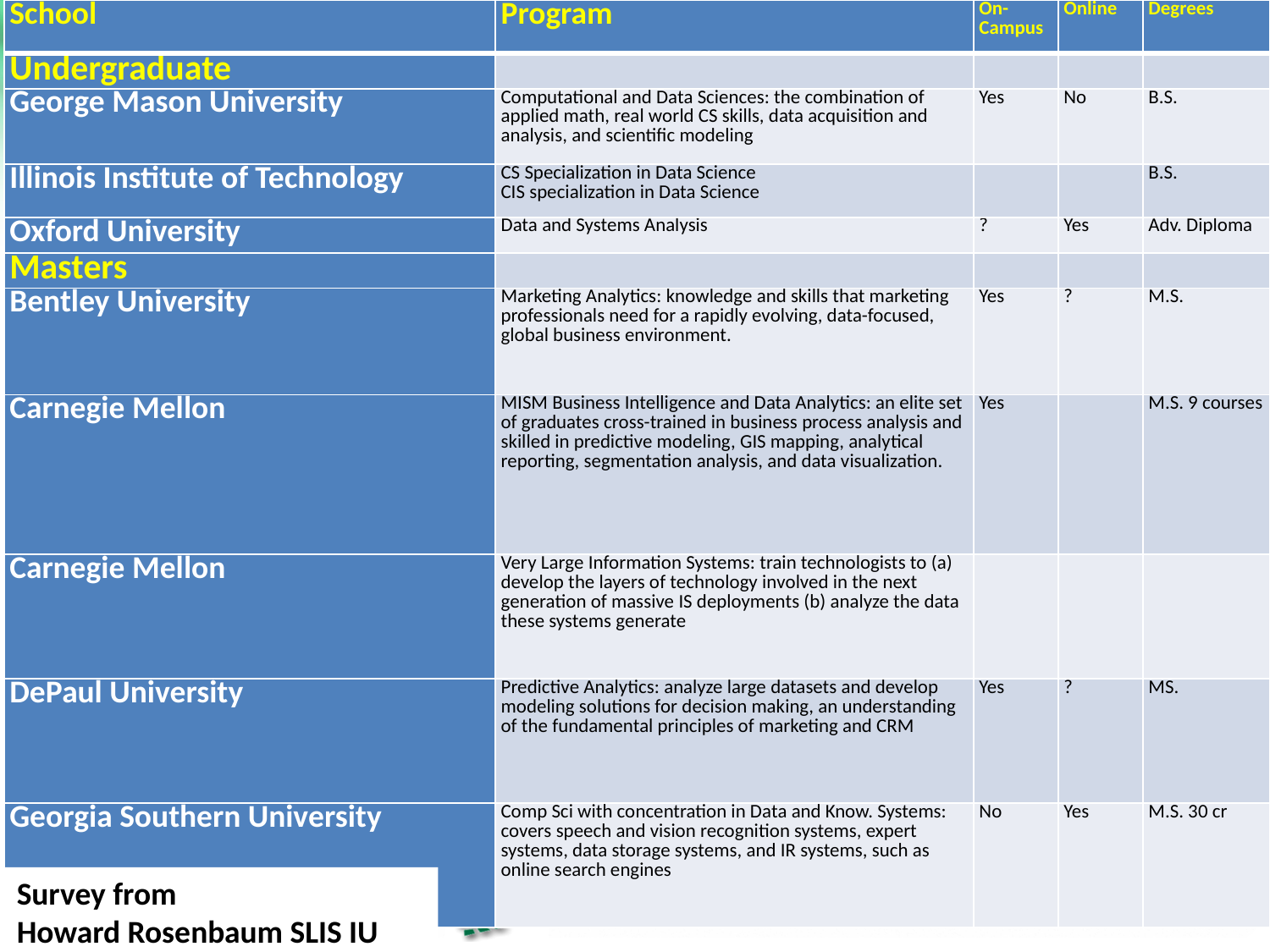

| School | Program | On-Campus | Online | Degrees |
| --- | --- | --- | --- | --- |
| Undergraduate |  |  |  |  |
| George Mason University | Computational and Data Sciences: the combination of applied math, real world CS skills, data acquisition and analysis, and scientific modeling | Yes | No | B.S. |
| Illinois Institute of Technology | CS Specialization in Data Science CIS specialization in Data Science |  |  | B.S. |
| Oxford University | Data and Systems Analysis | ? | Yes | Adv. Diploma |
| Masters |  |  |  |  |
| Bentley University | Marketing Analytics: knowledge and skills that marketing professionals need for a rapidly evolving, data-focused, global business environment. | Yes | ? | M.S. |
| Carnegie Mellon | MISM Business Intelligence and Data Analytics: an elite set of graduates cross-trained in business process analysis and skilled in predictive modeling, GIS mapping, analytical reporting, segmentation analysis, and data visualization. | Yes |  | M.S. 9 courses |
| Carnegie Mellon | Very Large Information Systems: train technologists to (a) develop the layers of technology involved in the next generation of massive IS deployments (b) analyze the data these systems generate |  |  |  |
| DePaul University | Predictive Analytics: analyze large datasets and develop modeling solutions for decision making, an understanding of the fundamental principles of marketing and CRM | Yes | ? | MS. |
| Georgia Southern University | Comp Sci with concentration in Data and Know. Systems: covers speech and vision recognition systems, expert systems, data storage systems, and IR systems, such as online search engines | No | Yes | M.S. 30 cr |
Survey from
Howard Rosenbaum SLIS IU
45